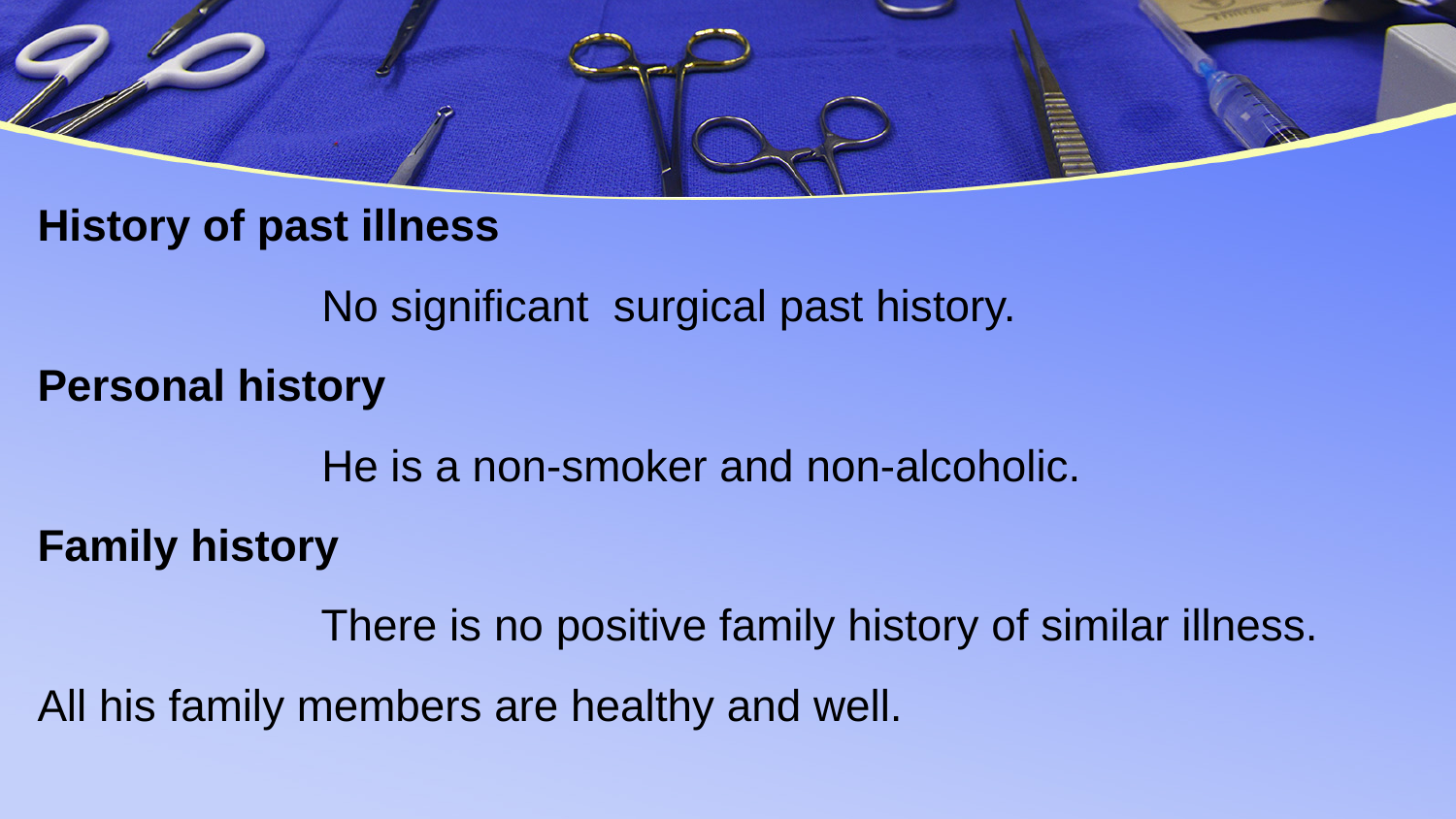

# History of past illness No significant  surgical past history. Personal history He is a non-smoker and non-alcoholic. Family history There is no positive family history of similar illness. All his family members are healthy and well.